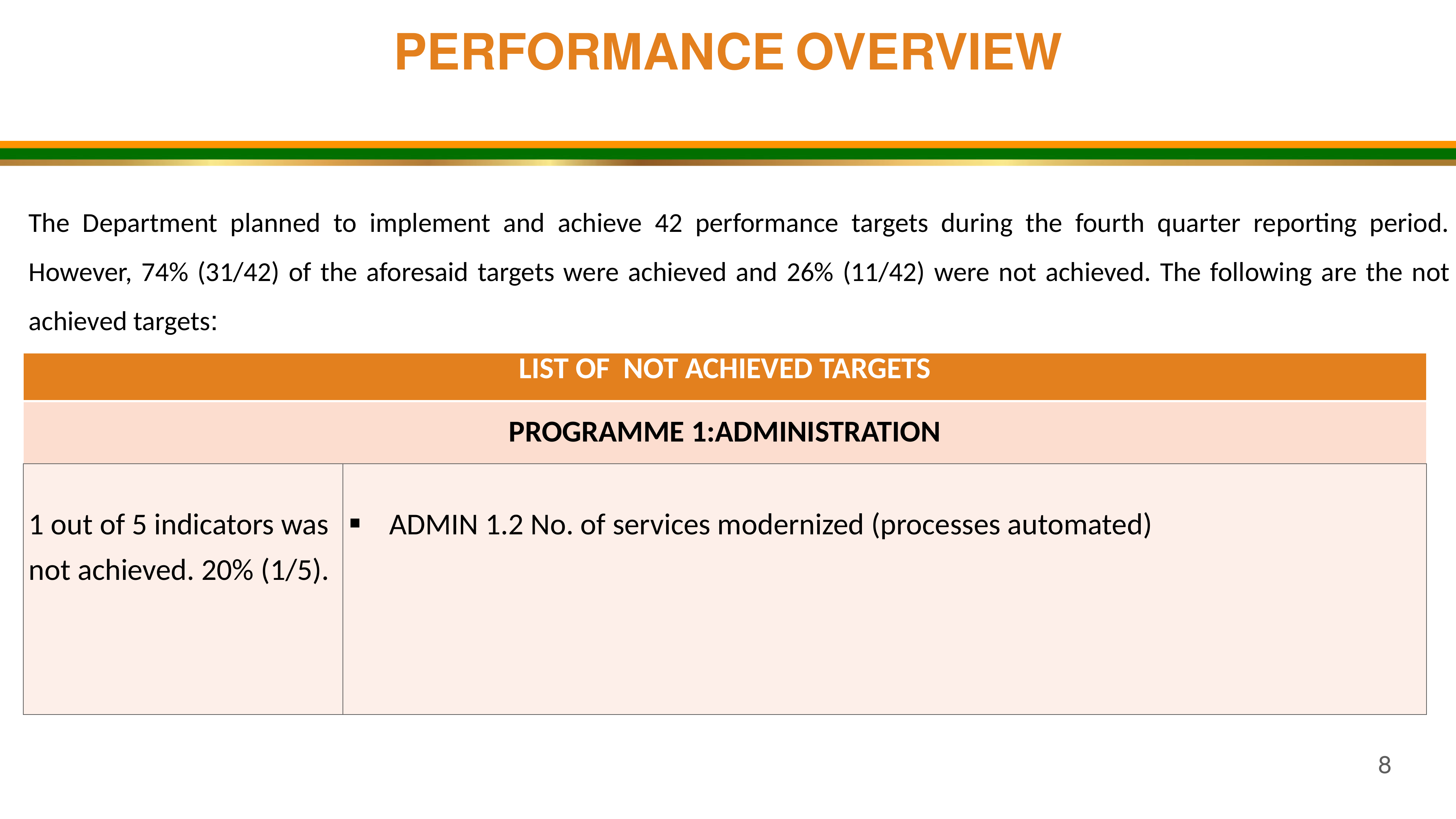

PERFORMANCE  OVERVIEW
The Department planned to implement and achieve 42 performance targets during the fourth quarter reporting period. However, 74% (31/42) of the aforesaid targets were achieved and 26% (11/42) were not achieved. The following are the not achieved targets:

| LIST OF NOT ACHIEVED TARGETS |  |
| --- | --- |
| PROGRAMME 1:ADMINISTRATION |  |
| 1 out of 5 indicators was not achieved. 20% (1/5). | ADMIN 1.2 No. of services modernized (processes automated) |
8